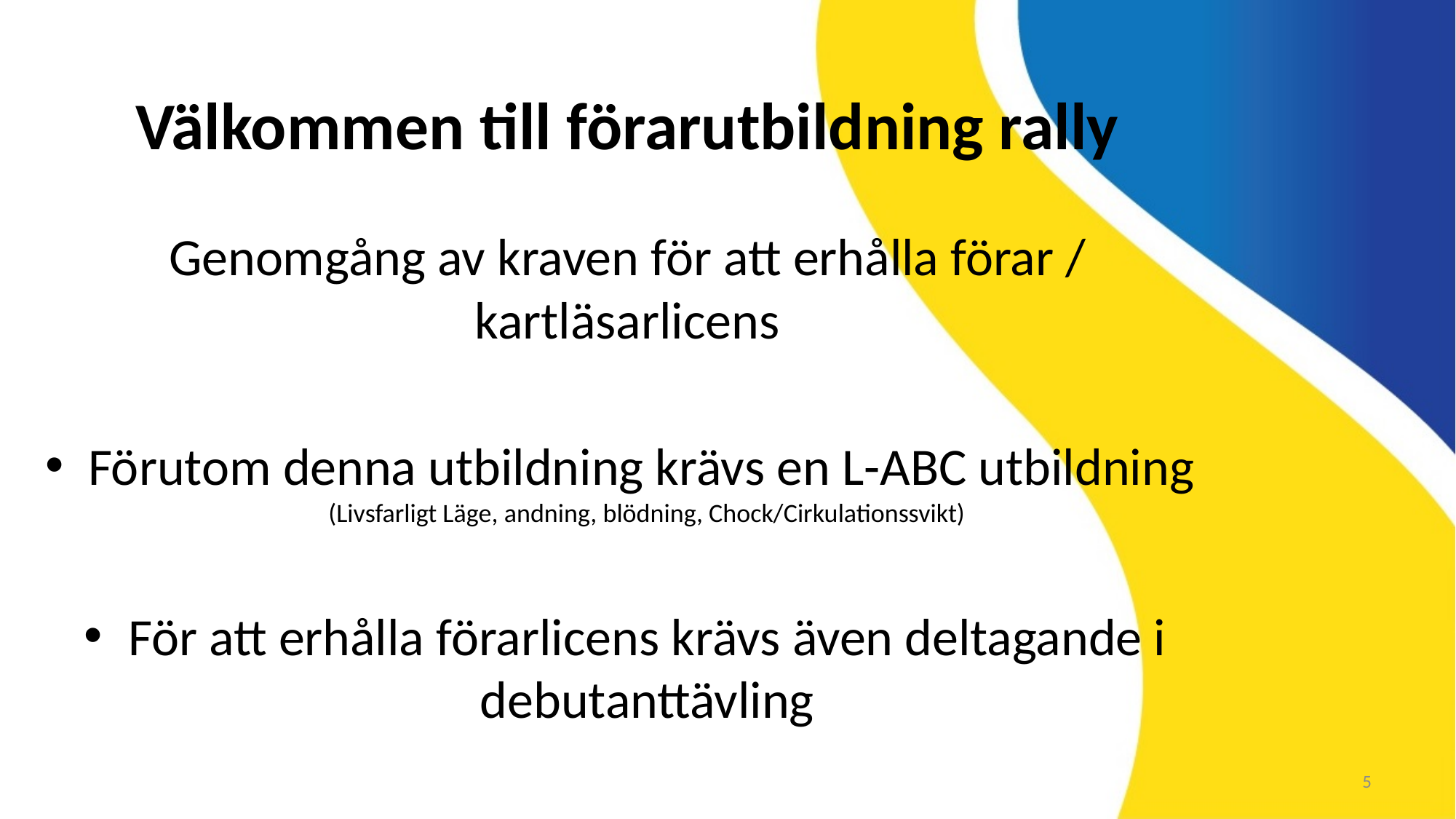

Välkommen till förarutbildning rally
Genomgång av kraven för att erhålla förar / kartläsarlicens

Förutom denna utbildning krävs en L-ABC utbildning  (Livsfarligt Läge, andning, blödning, Chock/Cirkulationssvikt)

För att erhålla förarlicens krävs även deltagande i debutanttävling
5